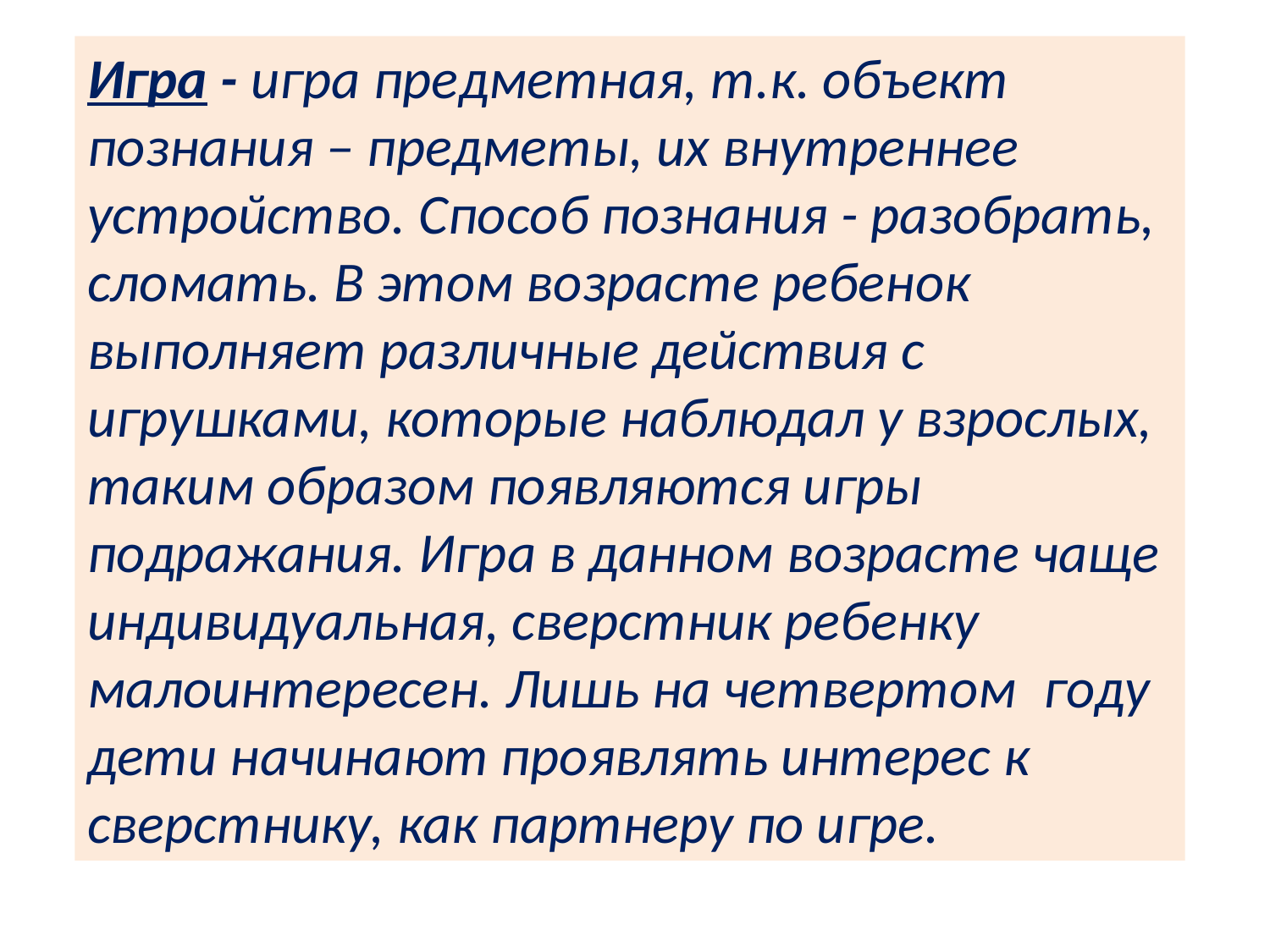

Игра - игра предметная, т.к. объект познания – предметы, их внутреннее устройство. Способ познания - разобрать, сломать. В этом возрасте ребенок выполняет различные действия с игрушками, которые наблюдал у взрослых, таким образом появляются игры подражания. Игра в данном возрасте чаще индивидуальная, сверстник ребенку малоинтересен. Лишь на четвертом  году дети начинают проявлять интерес к сверстнику, как партнеру по игре.